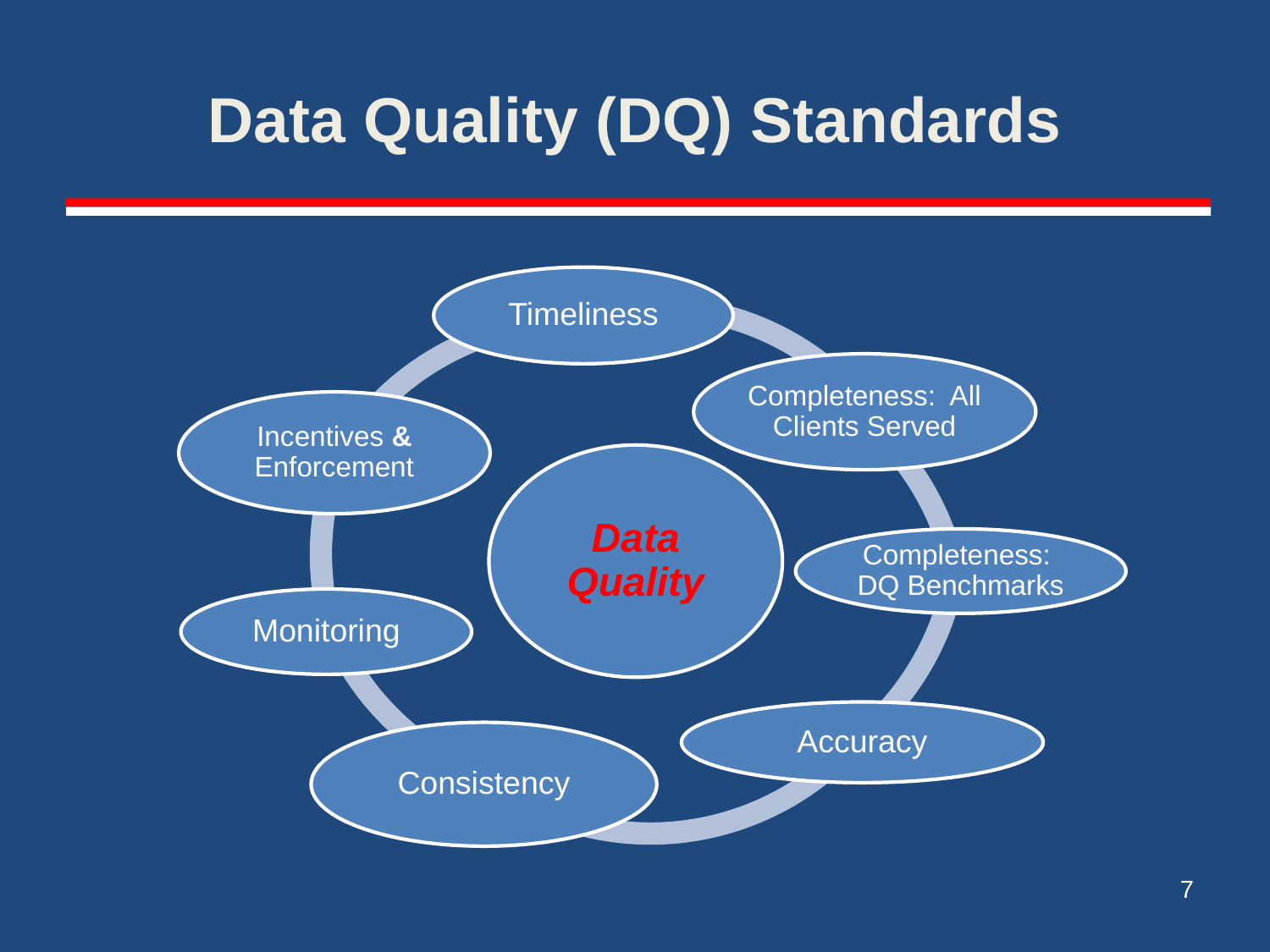

# Data Quality (DQ) Standards
Data Quality
Timeliness
Completeness:  All Clients Served
Completeness:  DQ Benchmarks
Accuracy
Consistency
Monitoring
Incentives & Enforcement
7